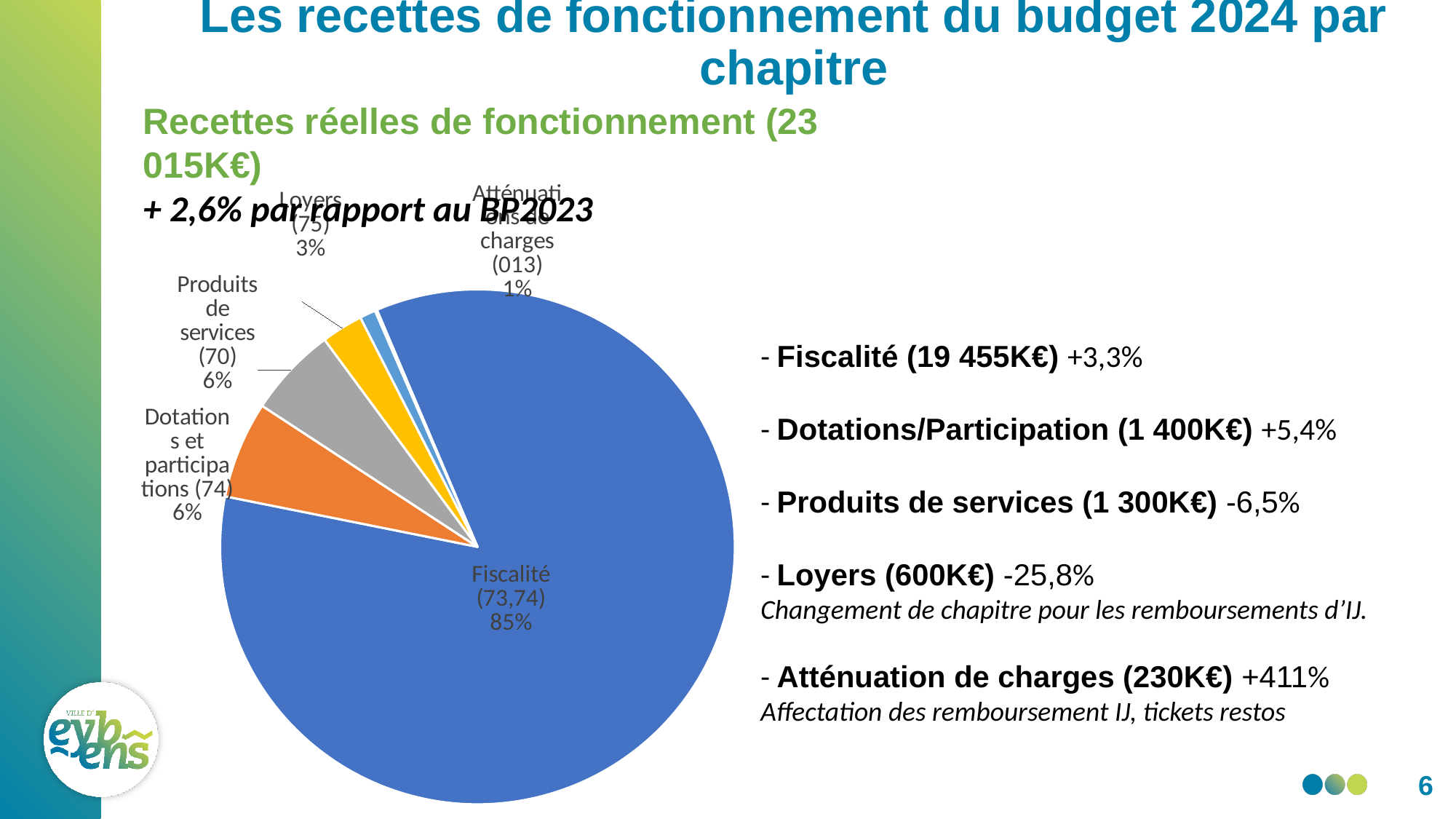

# Les recettes de fonctionnement du budget 2024 par chapitre
Recettes réelles de fonctionnement (23 015K€)
+ 2,6% par rapport au BP2023

### Chart

| Category |  |
|---|---|
| Fiscalité (73,74) | 19455.228 |
| Dotations et participations (74) | 1400.0 |
| Produits de services (70) | 1300.0 |
| Loyers (75) | 600.0 |
| Atténuations de charges (013) | 230.0 |
| Divers (77) | 30.0 |
- Fiscalité (19 455K€) +3,3%

- Dotations/Participation (1 400K€) +5,4%

- Produits de services (1 300K€) -6,5%

- Loyers (600K€) -25,8%
Changement de chapitre pour les remboursements d’IJ.

- Atténuation de charges (230K€) +411%
Affectation des remboursement IJ, tickets restos